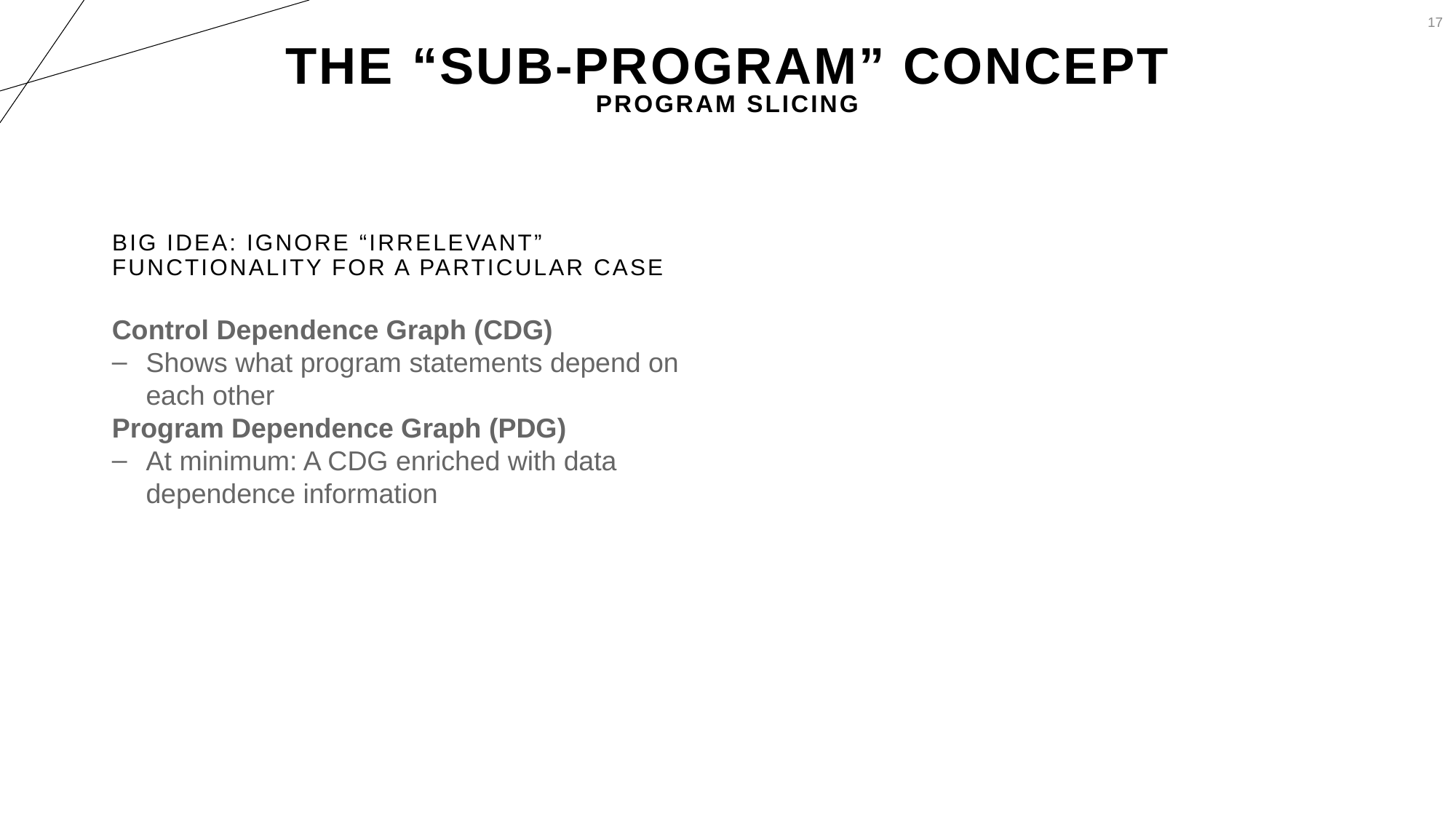

17
# The “SUB-Program” Concept
Program Slicing
Big Idea: ignore “Irrelevant” functionality for a particular case
Control Dependence Graph (CDG)
Shows what program statements depend on each other
Program Dependence Graph (PDG)
At minimum: A CDG enriched with data dependence information